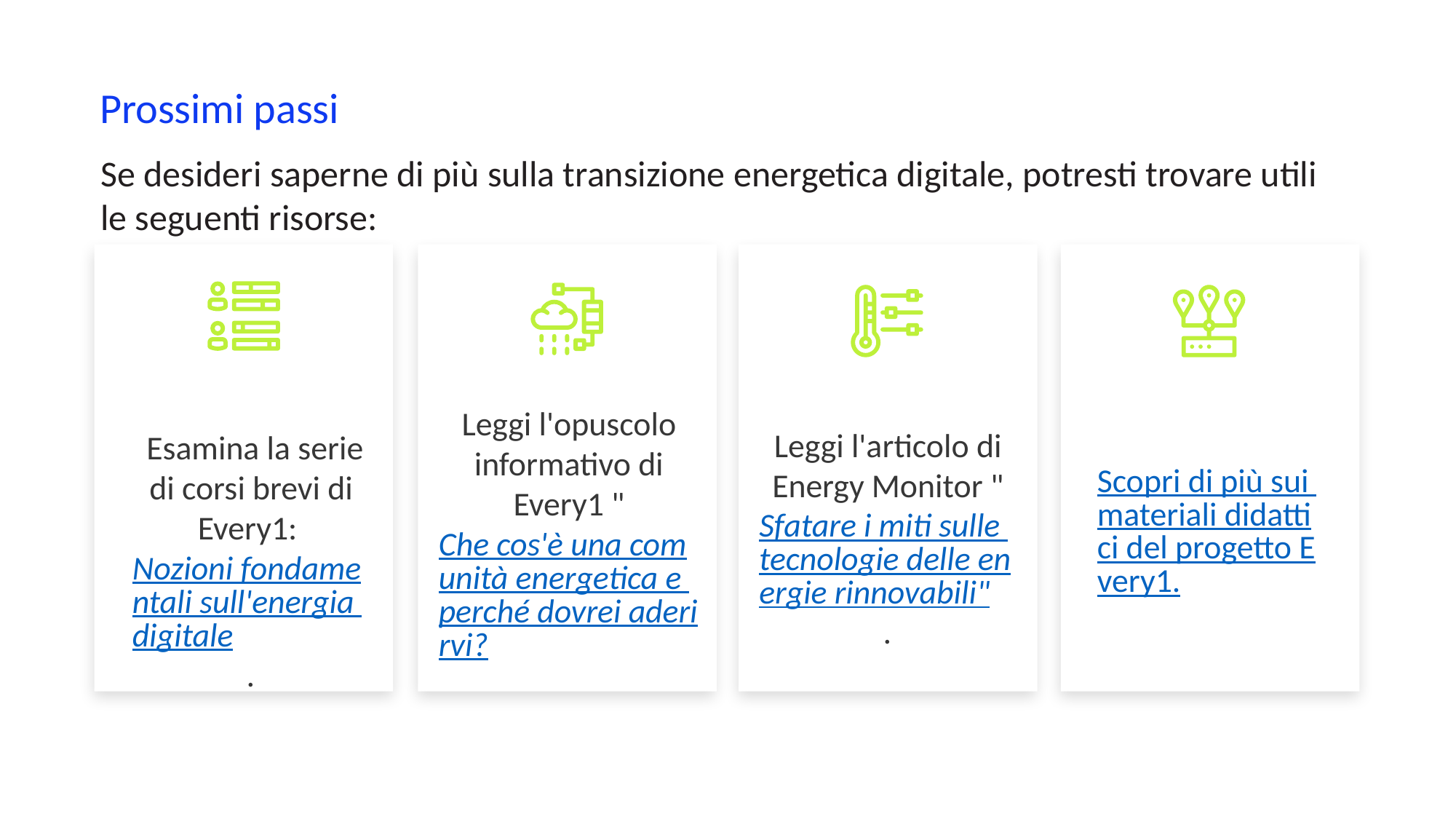

Prossimi passi

Se desideri saperne di più sulla transizione energetica digitale, potresti trovare utili le seguenti risorse:

Leggi l'opuscolo informativo di Every1 "Che cos'è una comunità energetica e perché dovrei aderirvi?
Leggi l'articolo di Energy Monitor "Sfatare i miti sulle tecnologie delle energie rinnovabili".
 Esamina la serie di corsi brevi di Every1: Nozioni fondamentali sull'energia digitale.
Scopri di più sui materiali didattici del progetto Every1.